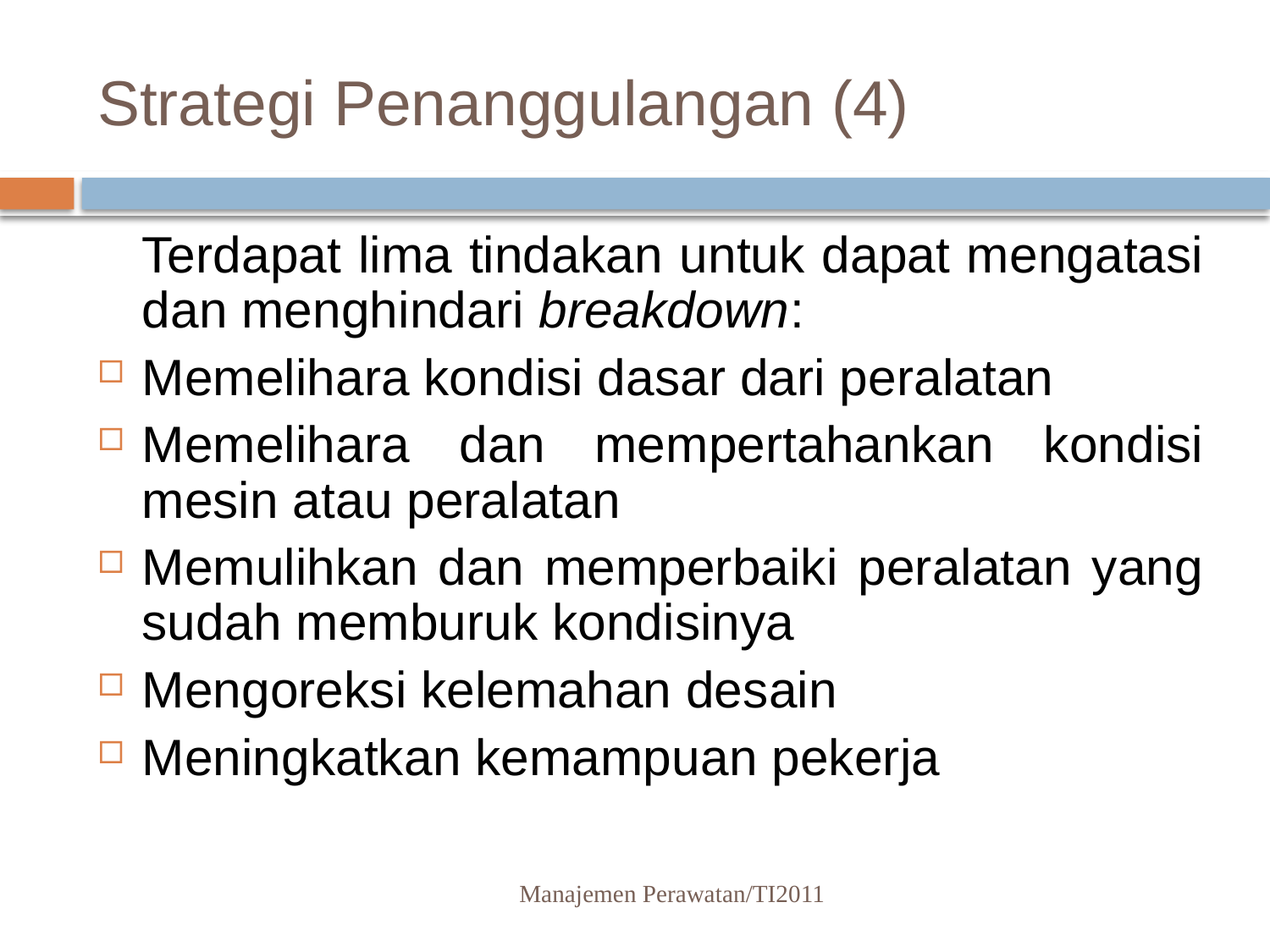

# Strategi Penanggulangan (4)
	Terdapat lima tindakan untuk dapat mengatasi dan menghindari breakdown:
Memelihara kondisi dasar dari peralatan
Memelihara dan mempertahankan kondisi mesin atau peralatan
Memulihkan dan memperbaiki peralatan yang sudah memburuk kondisinya
Mengoreksi kelemahan desain
Meningkatkan kemampuan pekerja
Manajemen Perawatan/TI2011